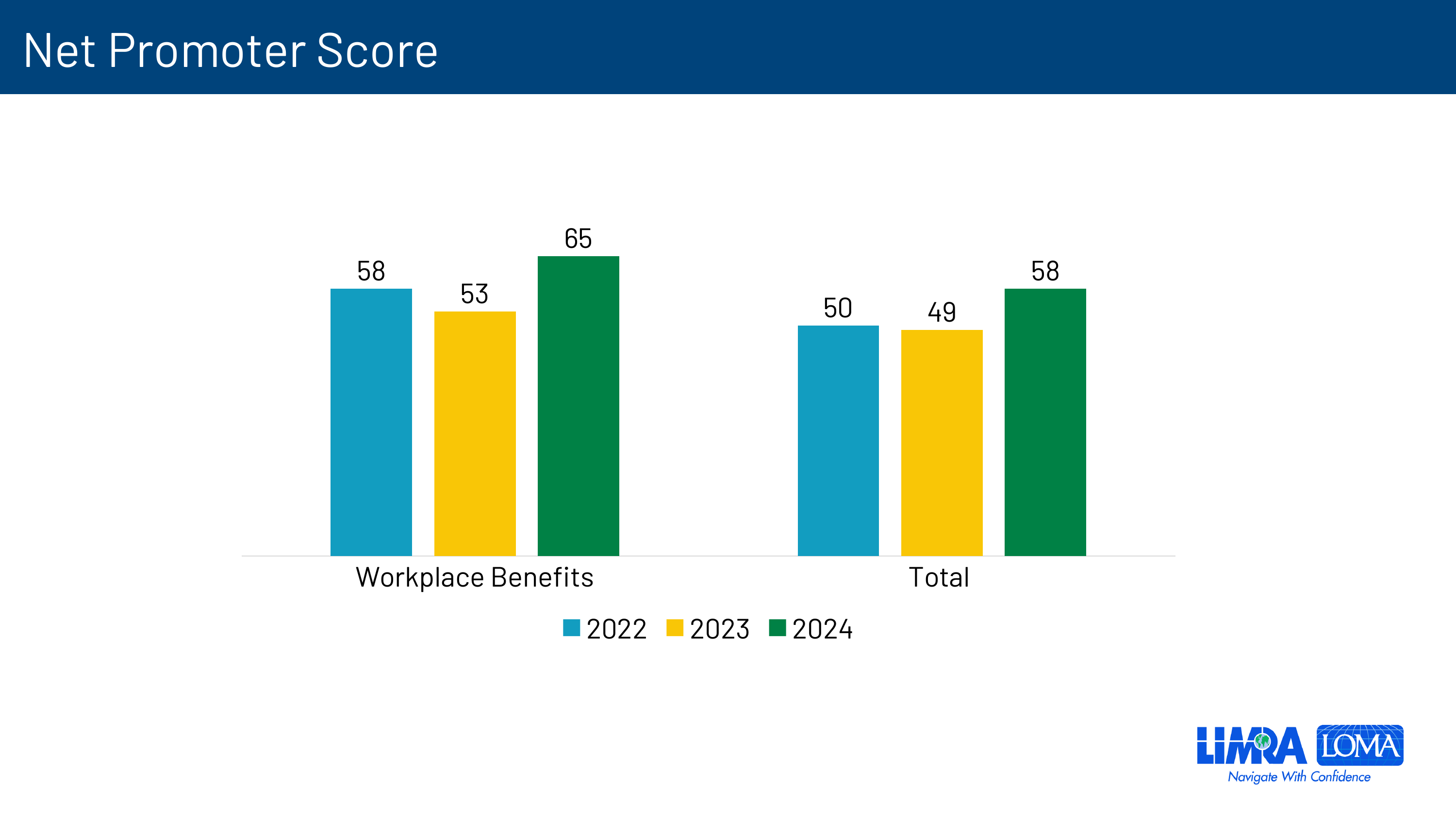

# Net Promoter Score

### Chart

| Category | 2022 | 2023 | 2024 |
|---|---|---|---|
| Workplace Benefits | 58.0 | 53.0 | 65.0 |
| Total  | 50.0 | 49.0 | 58.0 |